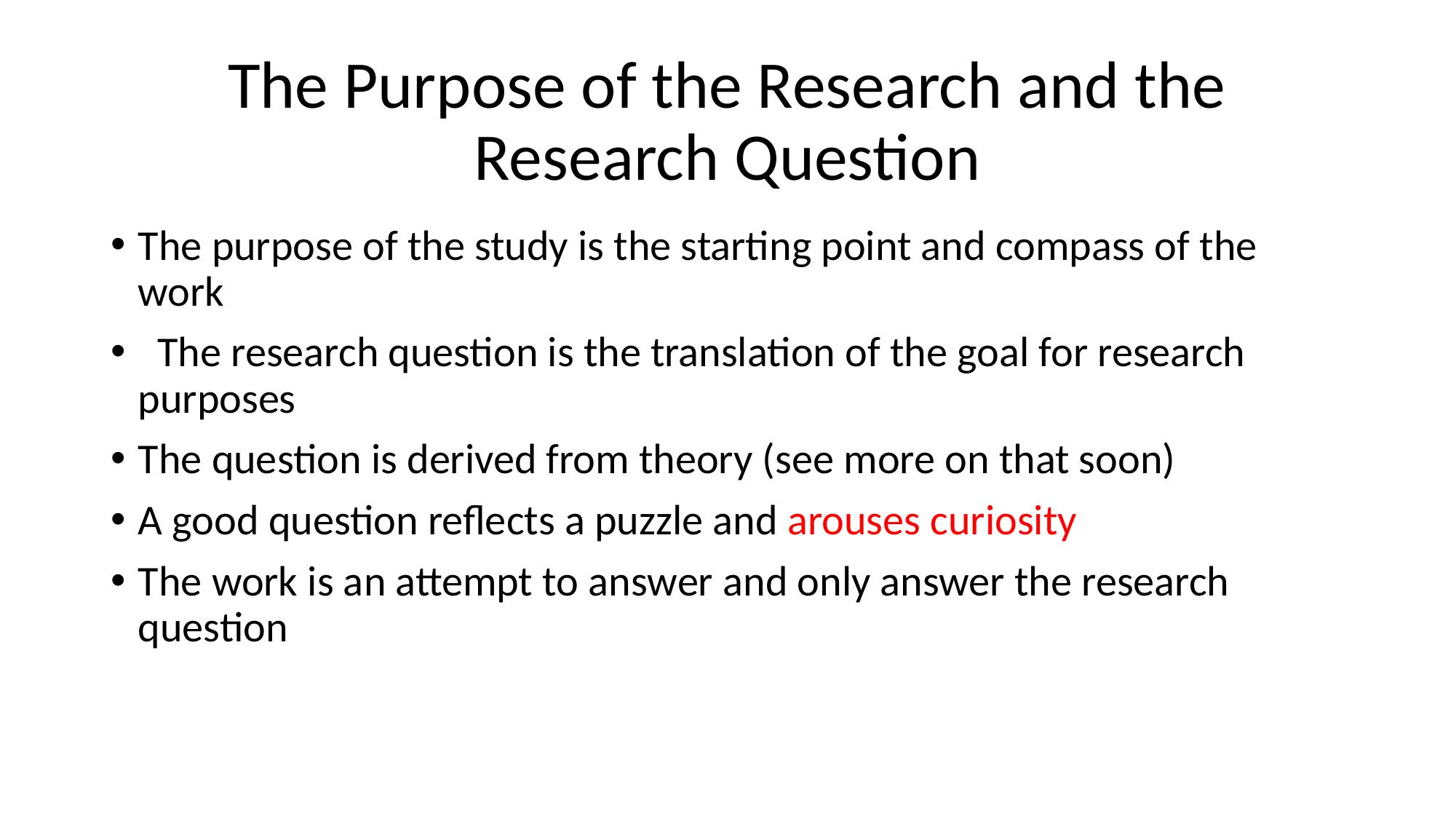

# The Purpose of the Research and the Research Question
The purpose of the study is the starting point and compass of the work
  The research question is the translation of the goal for research purposes
The question is derived from theory (see more on that soon)
A good question reflects a puzzle and arouses curiosity
The work is an attempt to answer and only answer the research question